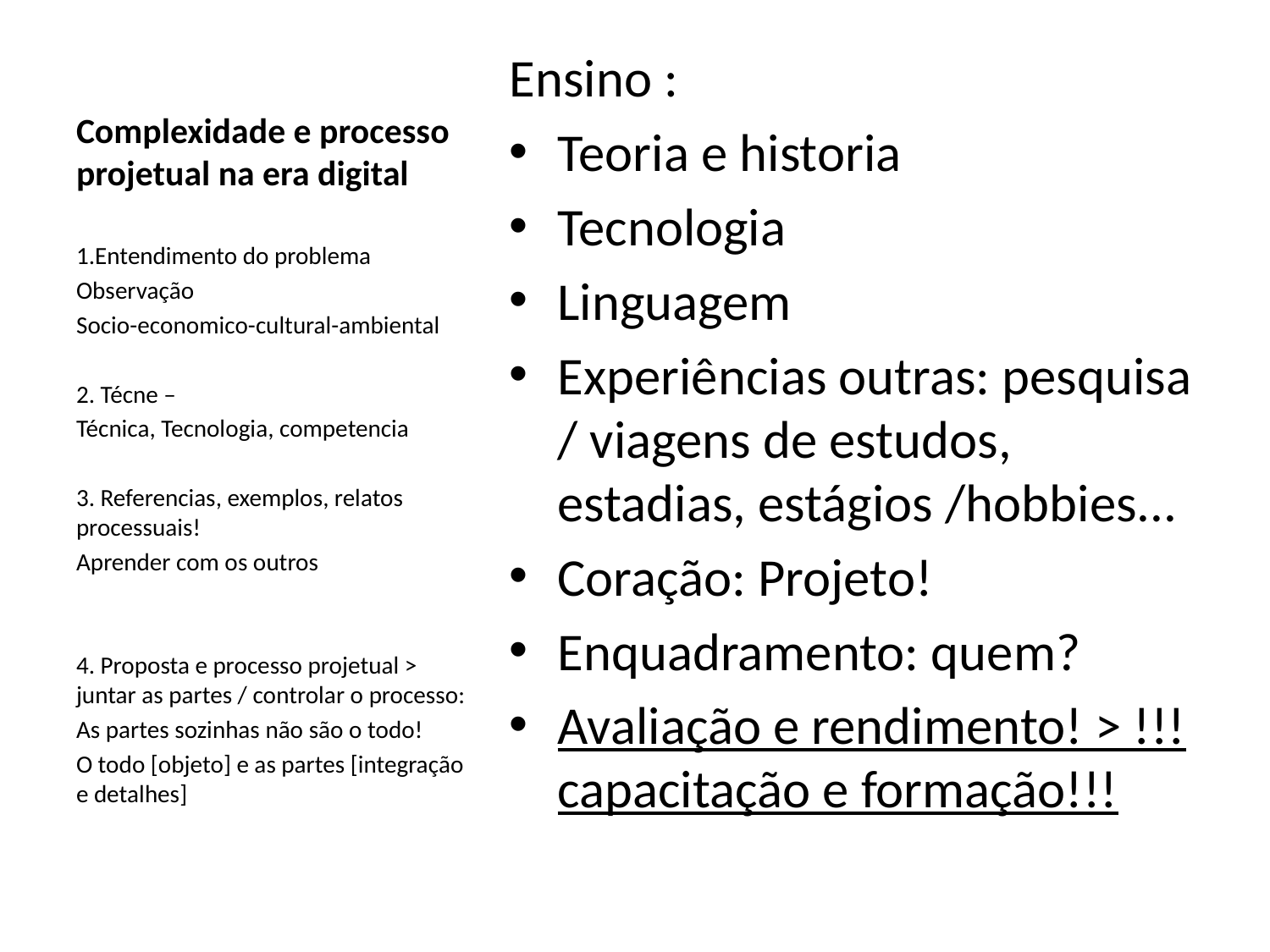

# Complexidade e processo projetual na era digital
Ensino :
Teoria e historia
Tecnologia
Linguagem
Experiências outras: pesquisa / viagens de estudos, estadias, estágios /hobbies...
Coração: Projeto!
Enquadramento: quem?
Avaliação e rendimento! > !!!capacitação e formação!!!

1.Entendimento do problema
Observação
Socio-economico-cultural-ambiental

2. Técne –
Técnica, Tecnologia, competencia

3. Referencias, exemplos, relatos processuais!
Aprender com os outros

4. Proposta e processo projetual > juntar as partes / controlar o processo:
As partes sozinhas não são o todo!
O todo [objeto] e as partes [integração e detalhes]